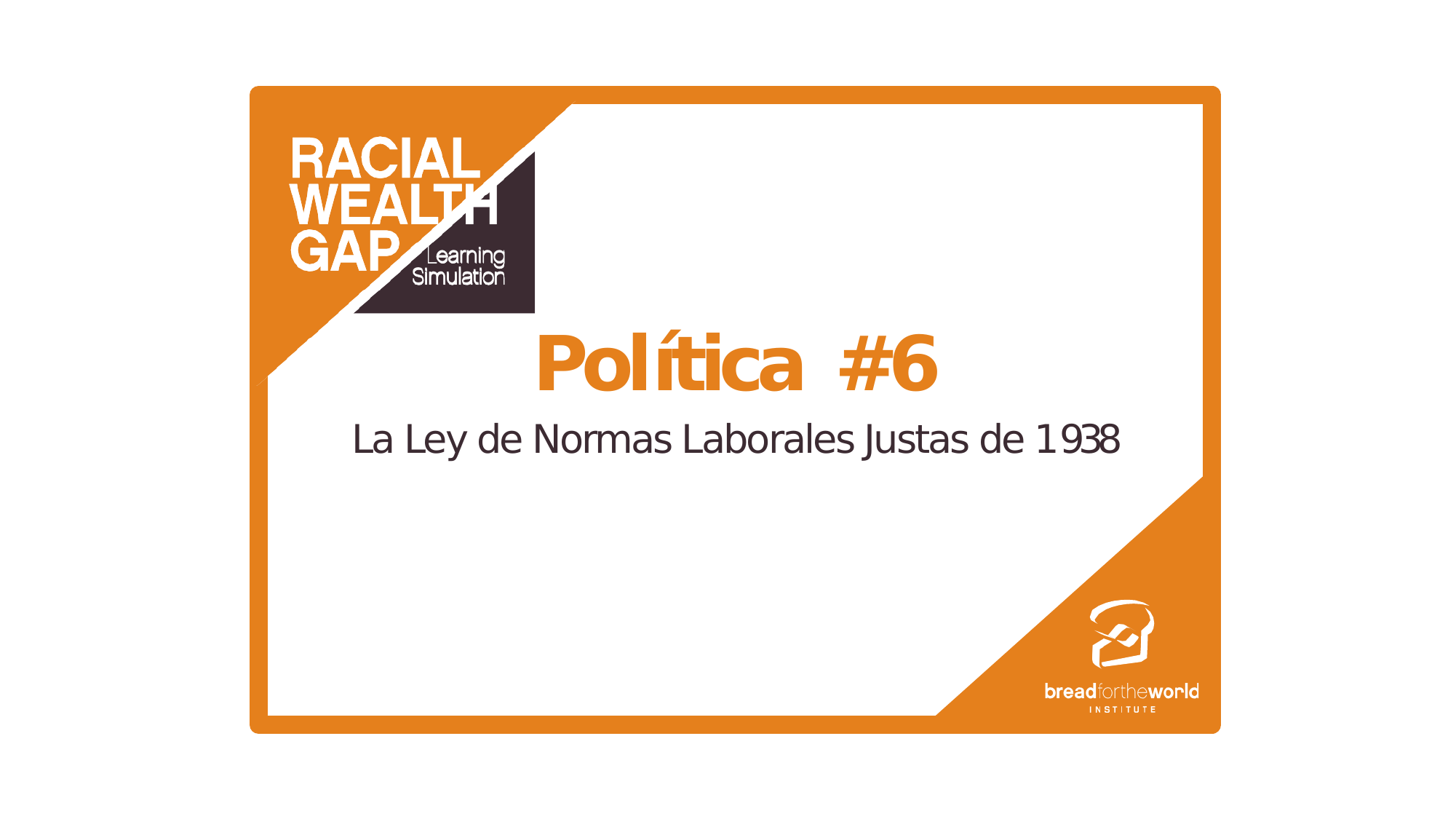

Política #    6
La Ley de Normas Laborales Justas de 1938